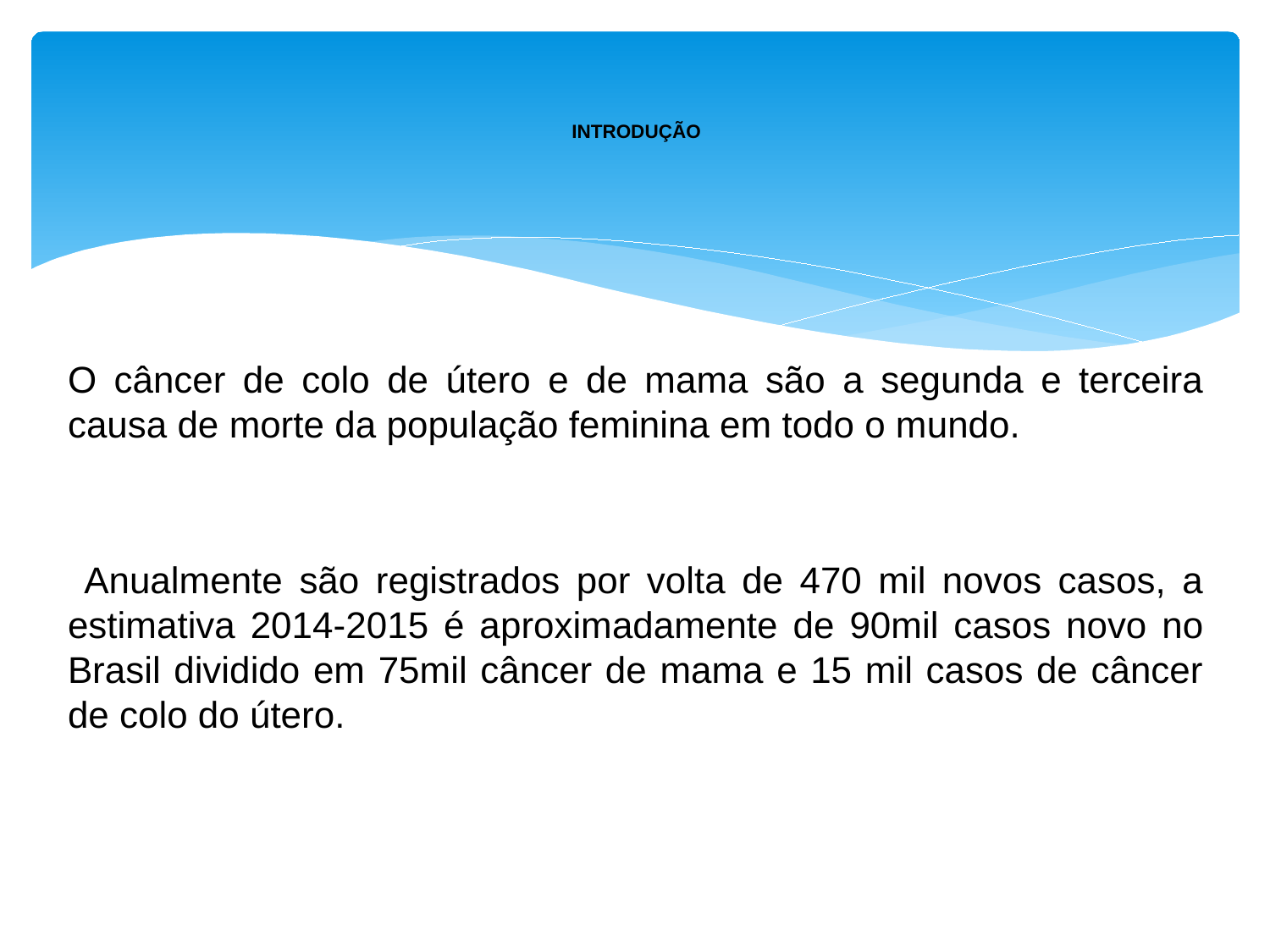

# INTRODUÇÃO

O câncer de colo de útero e de mama são a segunda e terceira causa de morte da população feminina em todo o mundo.

 Anualmente são registrados por volta de 470 mil novos casos, a estimativa 2014-2015 é aproximadamente de 90mil casos novo no Brasil dividido em 75mil câncer de mama e 15 mil casos de câncer de colo do útero.